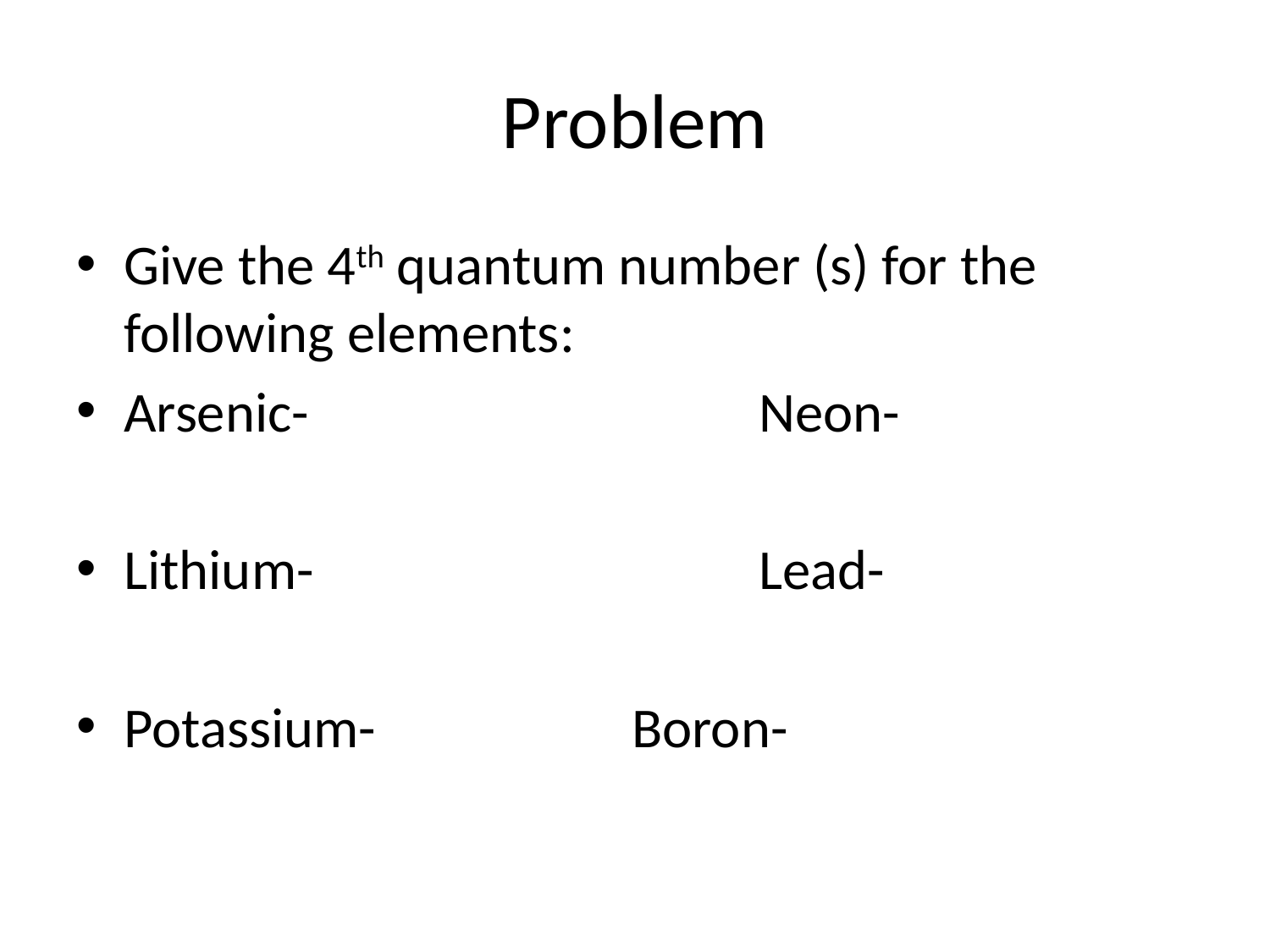

# Problem
Give the 4th quantum number (s) for the following elements:
Arsenic-				Neon-

Lithium-				Lead-

Potassium-			Boron-